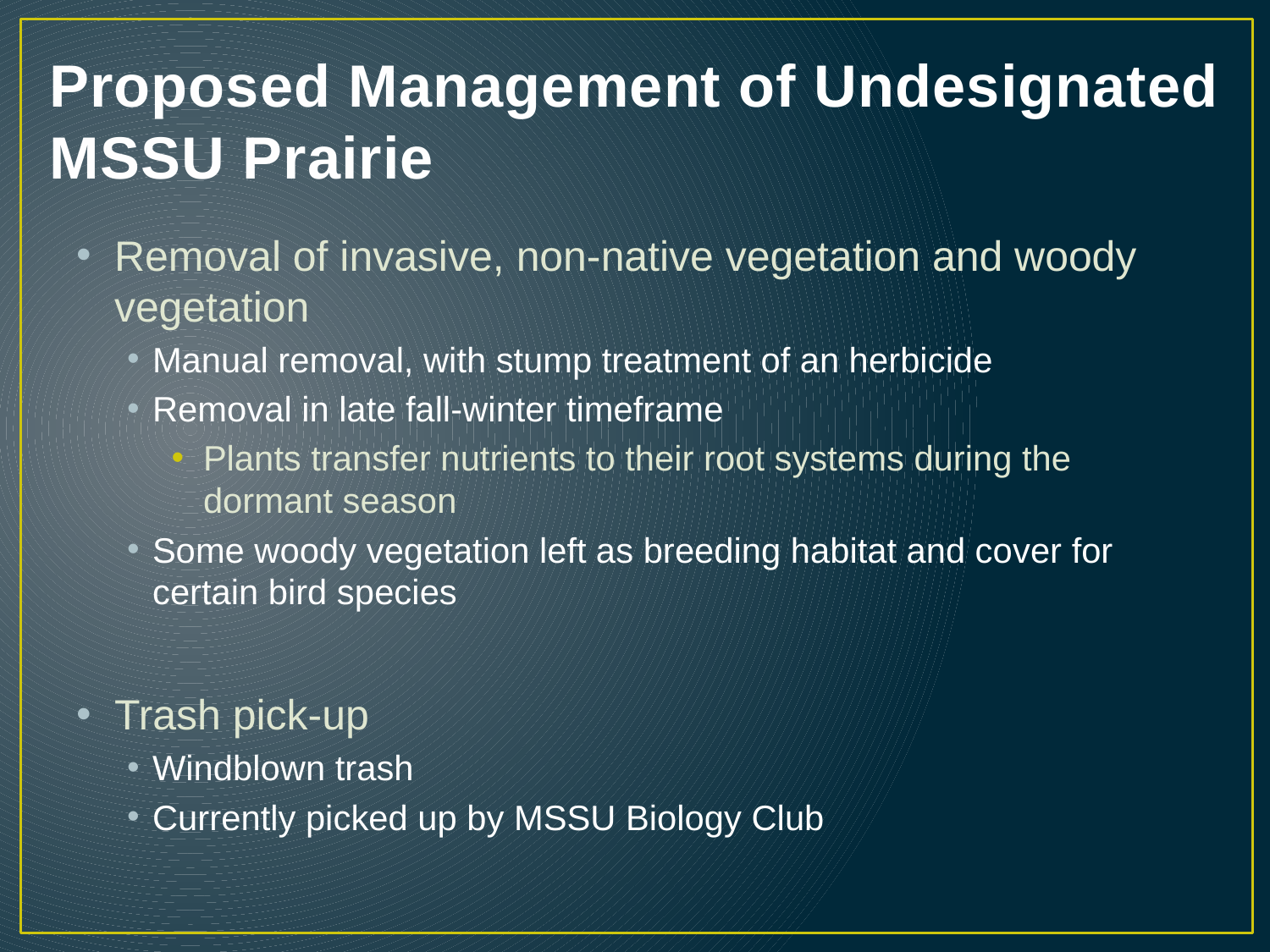

# Proposed Management of Undesignated MSSU Prairie
Removal of invasive, non-native vegetation and woody vegetation
Manual removal, with stump treatment of an herbicide
Removal in late fall-winter timeframe
Plants transfer nutrients to their root systems during the dormant season
Some woody vegetation left as breeding habitat and cover for certain bird species

Trash pick-up
Windblown trash
Currently picked up by MSSU Biology Club